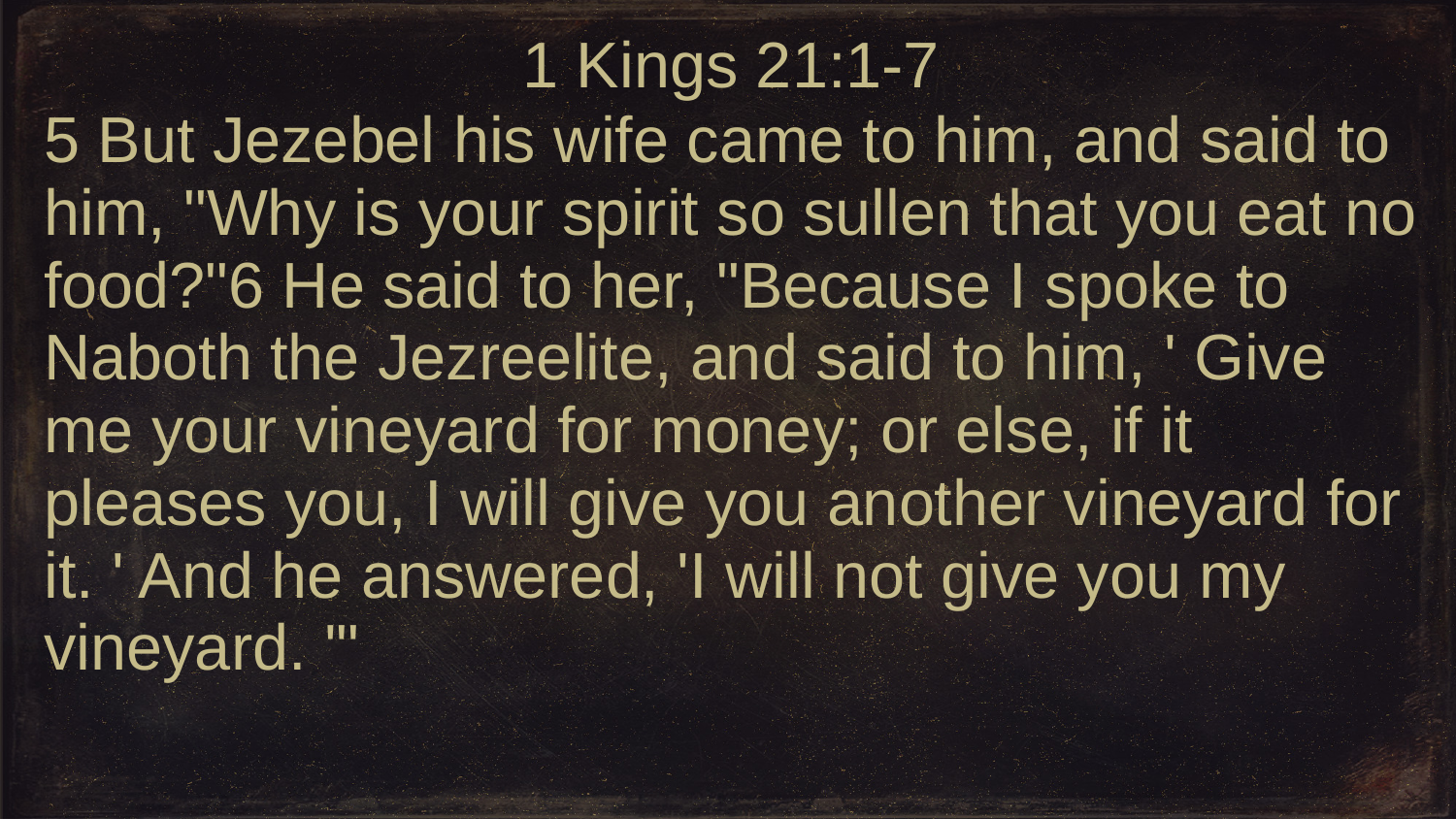

1 Kings 21:1-7
5 But Jezebel his wife came to him, and said to him, "Why is your spirit so sullen that you eat no food?"6 He said to her, "Because I spoke to Naboth the Jezreelite, and said to him, ' Give me your vineyard for money; or else, if it pleases you, I will give you another vineyard for it. ' And he answered, 'I will not give you my vineyard. '"